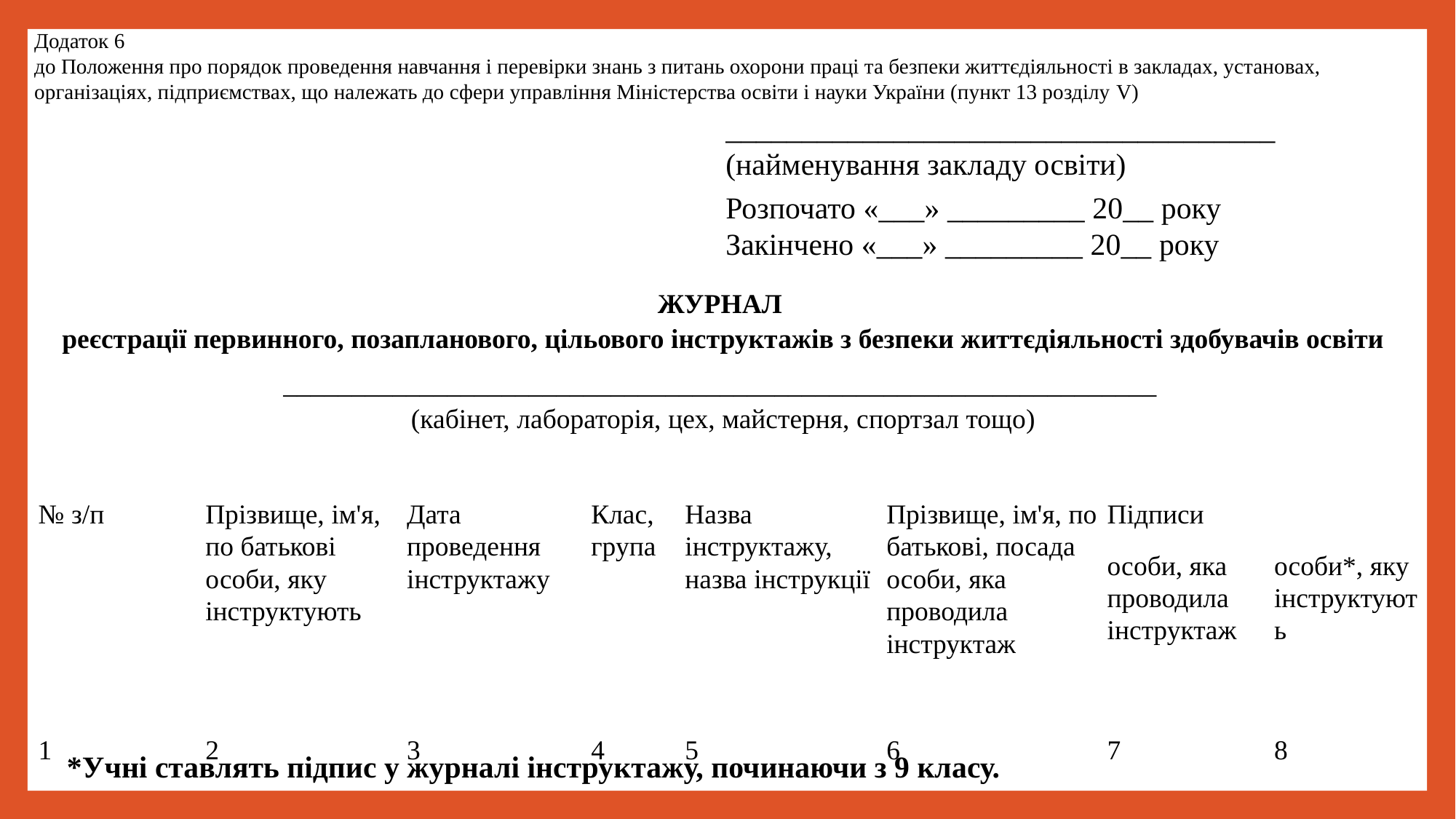

Додаток 6
до Положення про порядок проведення навчання і перевірки знань з питань охорони праці та безпеки життєдіяльності в закладах, установах, організаціях, підприємствах, що належать до сфери управління Міністерства освіти і науки України (пункт 13 розділу V)
|  | \_\_\_\_\_\_\_\_\_\_\_\_\_\_\_\_\_\_\_\_\_\_\_\_\_\_\_\_\_\_\_\_\_\_\_\_ (найменування закладу освіти) Розпочато «\_\_\_» \_\_\_\_\_\_\_\_\_ 20\_\_ року Закінчено «\_\_\_» \_\_\_\_\_\_\_\_\_ 20\_\_ року |
| --- | --- |
ЖУРНАЛ
реєстрації первинного, позапланового, цільового інструктажів з безпеки життєдіяльності здобувачів освіти
________________________________________________________________
(кабінет, лабораторія, цех, майстерня, спортзал тощо)
| № з/п | Прізвище, ім'я, по батькові особи, яку інструктують | Дата проведення інструктажу | Клас, група | Назва інструктажу, назва інструкції | Прізвище, ім'я, по батькові, посада особи, яка проводила інструктаж | Підписи |  |
| --- | --- | --- | --- | --- | --- | --- | --- |
|  |  |  |  |  |  | особи, яка проводила інструктаж | особи\*, яку інструктують |
| 1 | 2 | 3 | 4 | 5 | 6 | 7 | 8 |
*Учні ставлять підпис у журналі інструктажу, починаючи з 9 класу.